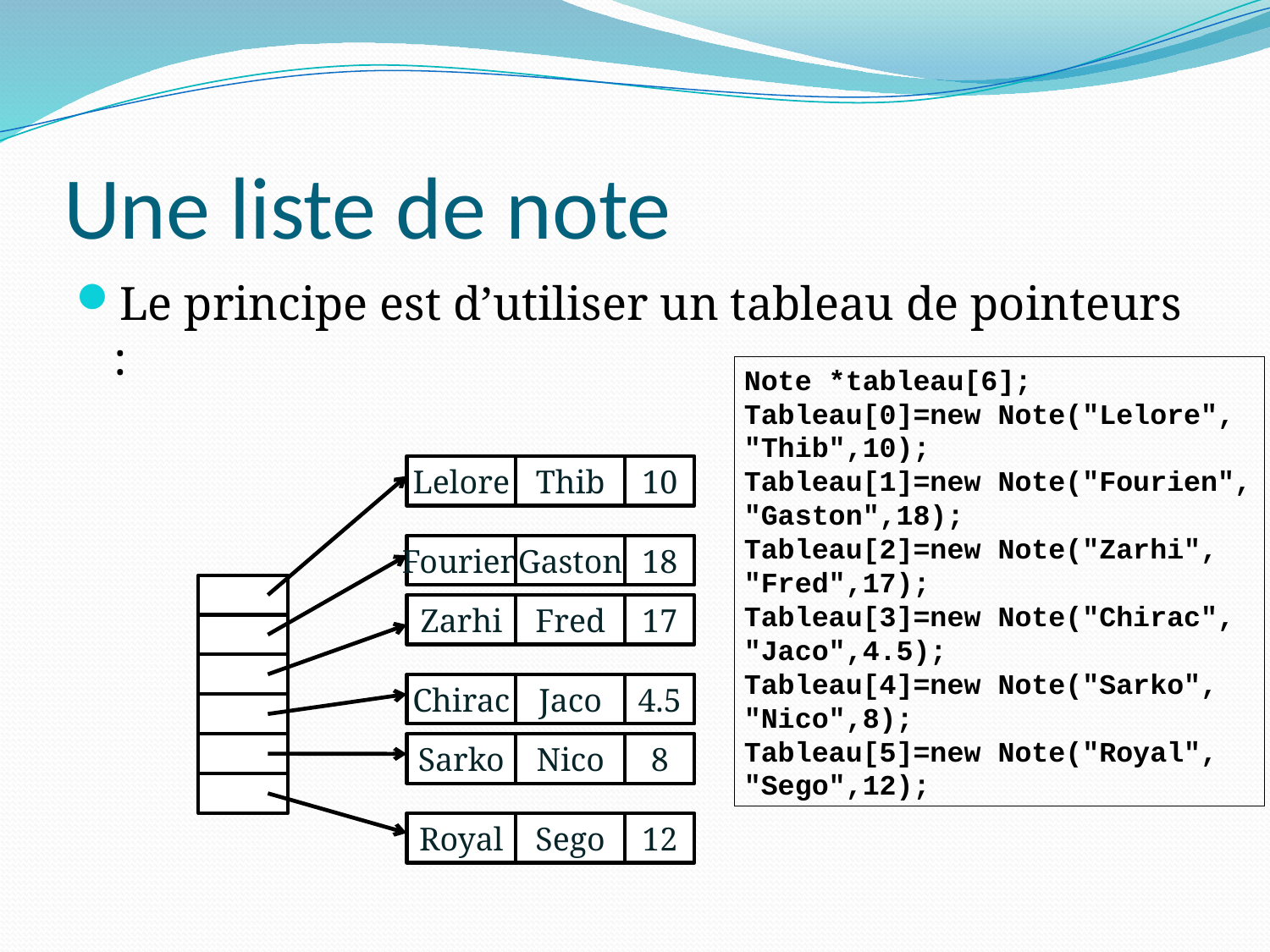

# Une liste de note
Le principe est d’utiliser un tableau de pointeurs :
Note *tableau[6];
Tableau[0]=new Note("Lelore", "Thib",10);
Tableau[1]=new Note("Fourien", "Gaston",18);
Tableau[2]=new Note("Zarhi", "Fred",17);
Tableau[3]=new Note("Chirac", "Jaco",4.5);
Tableau[4]=new Note("Sarko", "Nico",8);
Tableau[5]=new Note("Royal", "Sego",12);
Lelore
Thib
10
Fourien
Gaston
18

Zarhi
Fred
17

Chirac
Jaco
4.5

Sarko
Nico
8

Royal
Sego
12